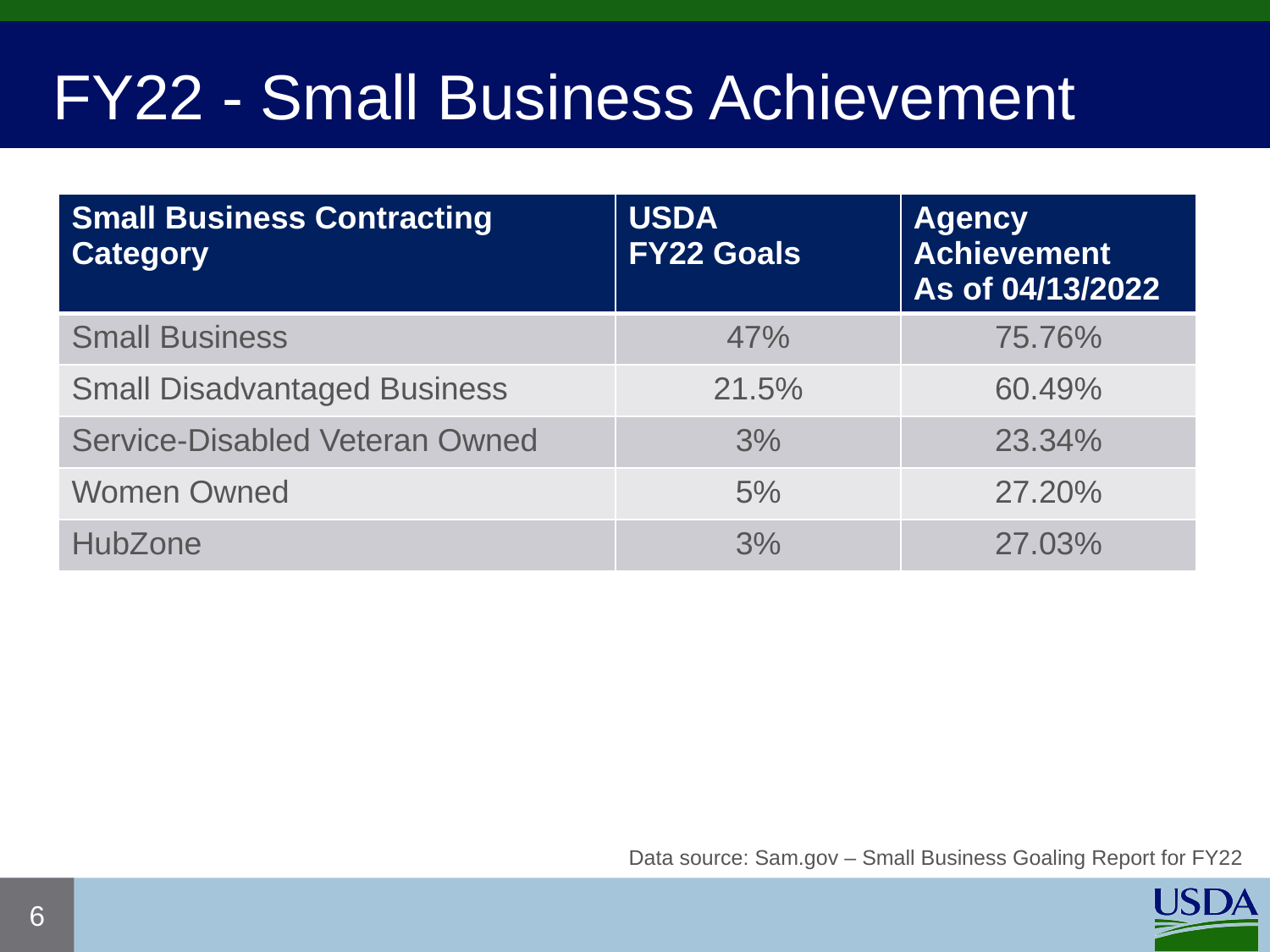

# FY22 - Small Business Achievement
| Small Business Contracting Category | USDA FY22 Goals | Agency Achievement As of 04/13/2022 |
| --- | --- | --- |
| Small Business | 47% | 75.76% |
| Small Disadvantaged Business | 21.5% | 60.49% |
| Service-Disabled Veteran Owned | 3% | 23.34% |
| Women Owned | 5% | 27.20% |
| HubZone | 3% | 27.03% |
Data source: Sam.gov – Small Business Goaling Report for FY22
6